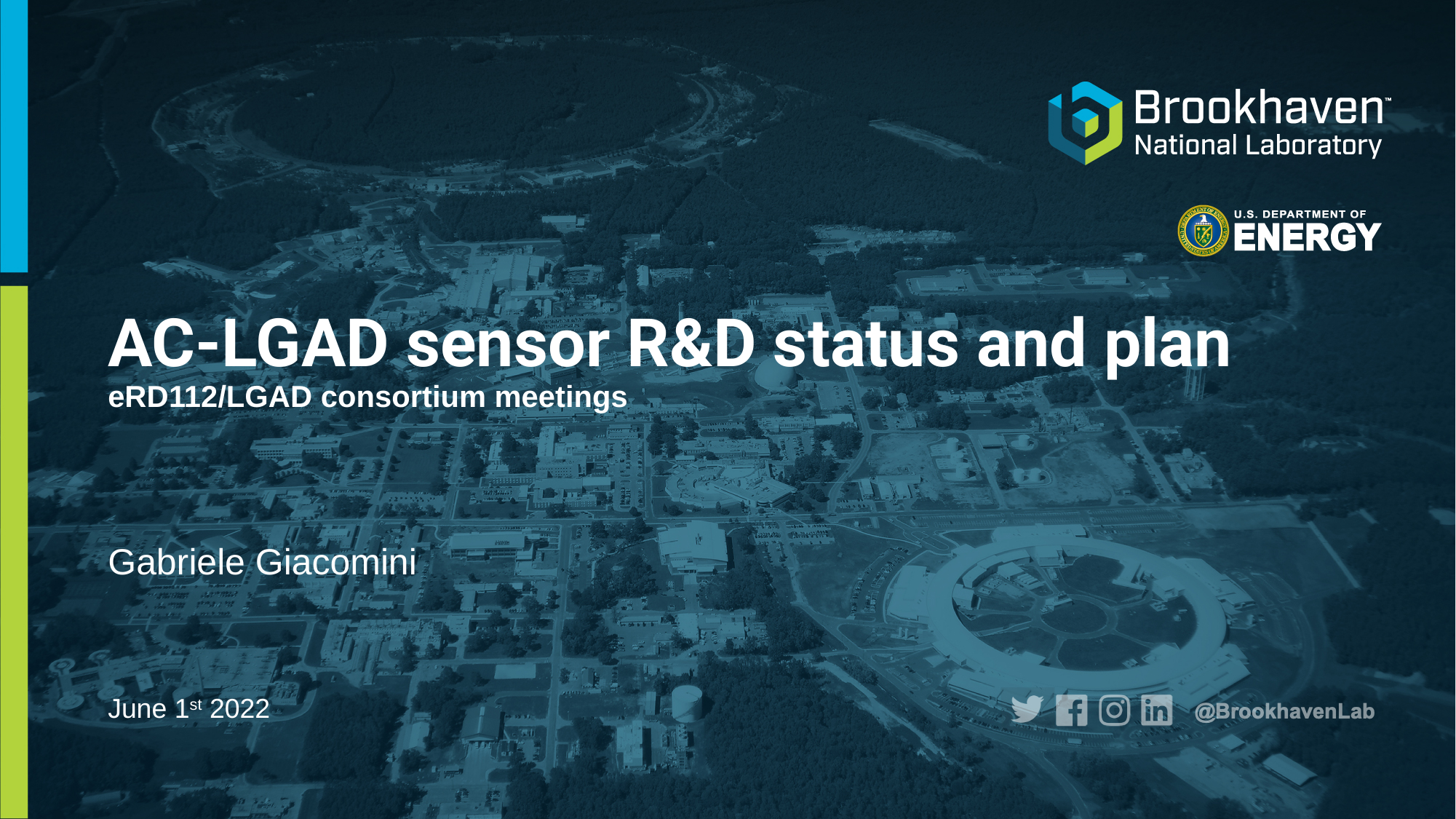

# AC-LGAD sensor R&D status and plan eRD112/LGAD consortium meetings
Gabriele Giacomini
June 1st 2022